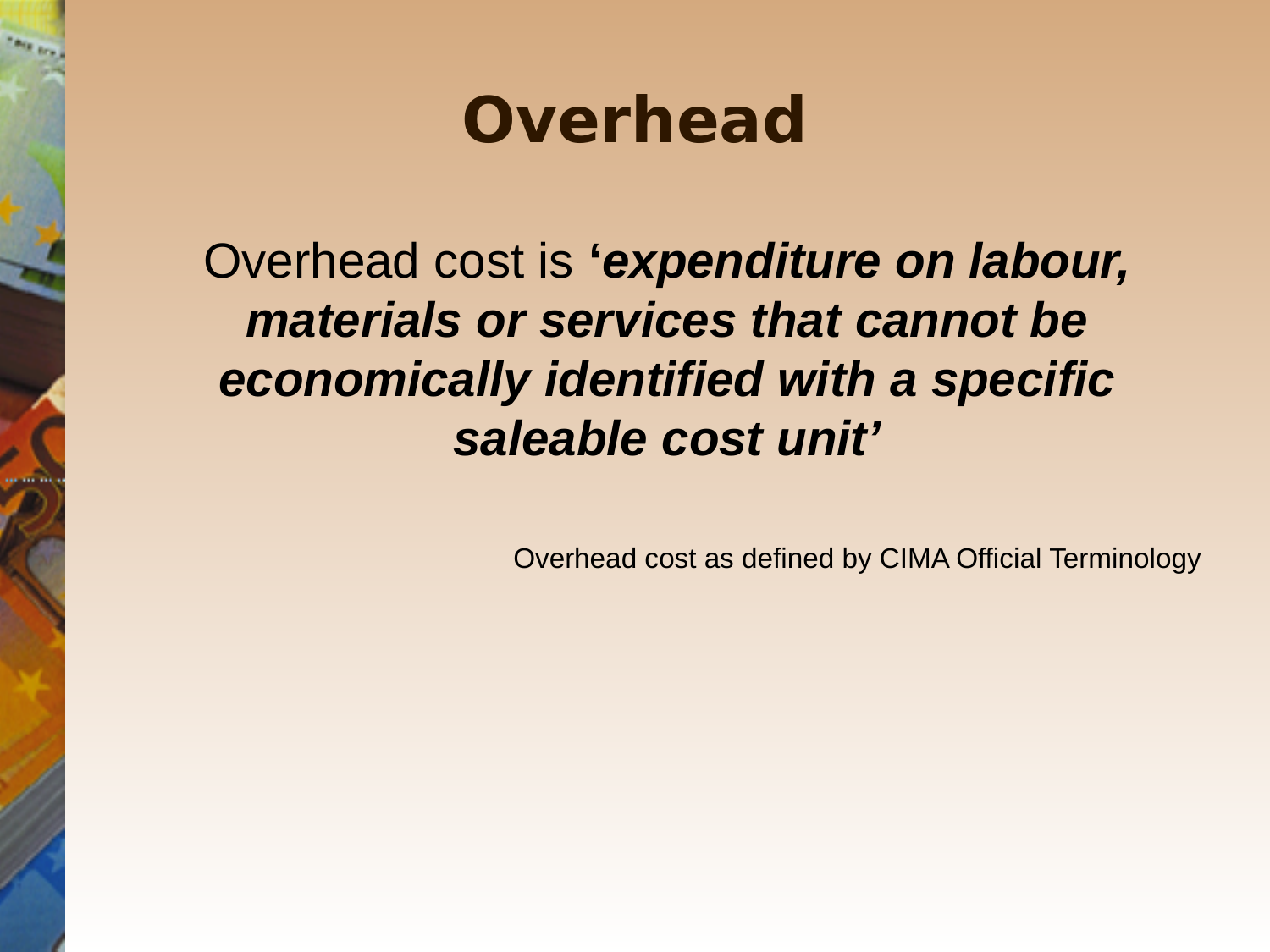

# Overhead
Overhead cost is ‘expenditure on labour, materials or services that cannot be economically identified with a specific saleable cost unit’

Overhead cost as defined by CIMA Official Terminology